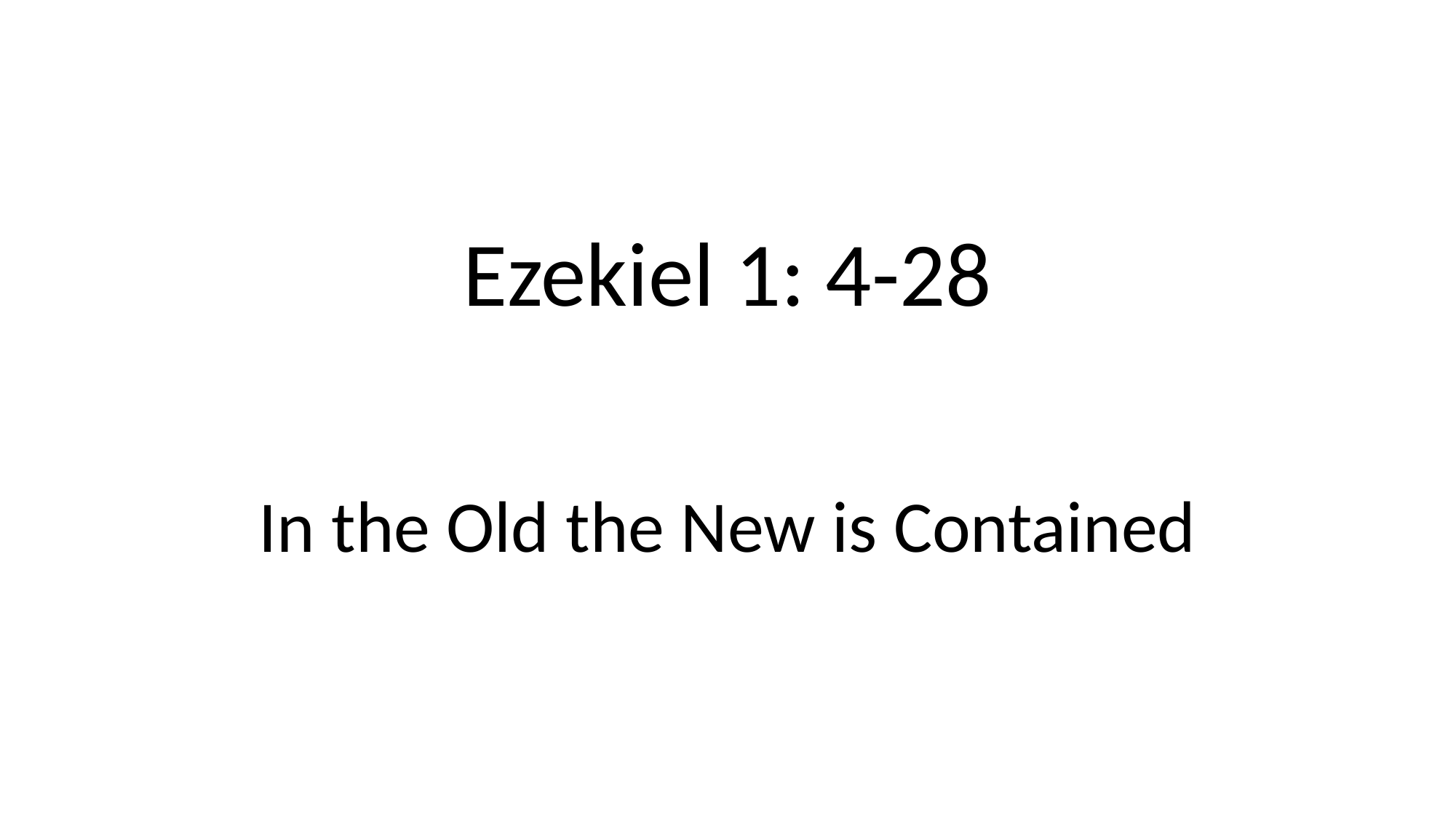

# Ezekiel 1: 4-28
In the Old the New is Contained